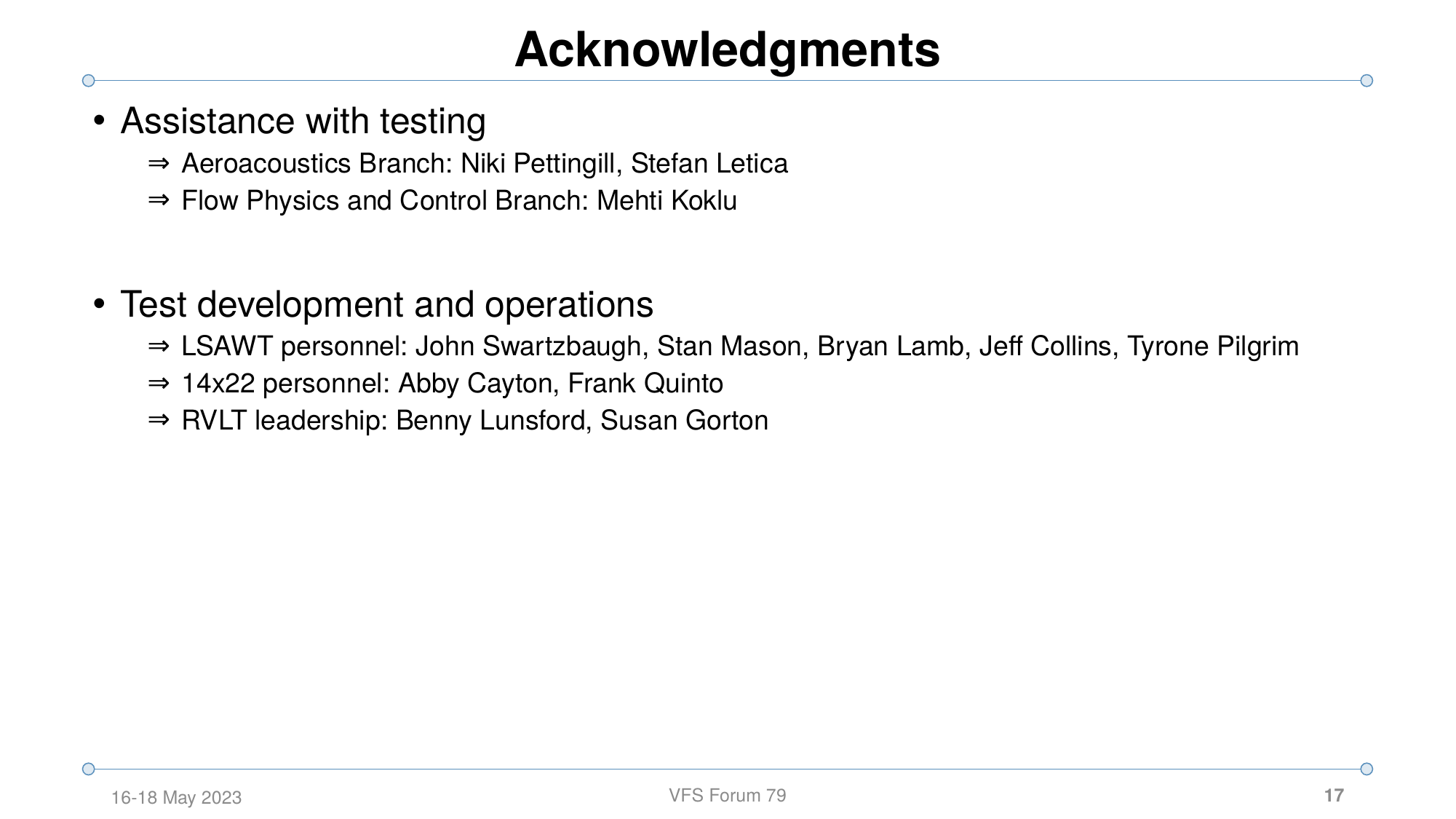

# Acknowledgments
Assistance with testing
Aeroacoustics Branch: Niki Pettingill, Stefan Letica
Flow Physics and Control Branch: Mehti Koklu

Test development and operations
LSAWT personnel: John Swartzbaugh, Stan Mason, Bryan Lamb, Jeff Collins, Tyrone Pilgrim
14x22 personnel: Abby Cayton, Frank Quinto
RVLT leadership: Benny Lunsford, Susan Gorton
16-18 May 2023
VFS Forum 79
17